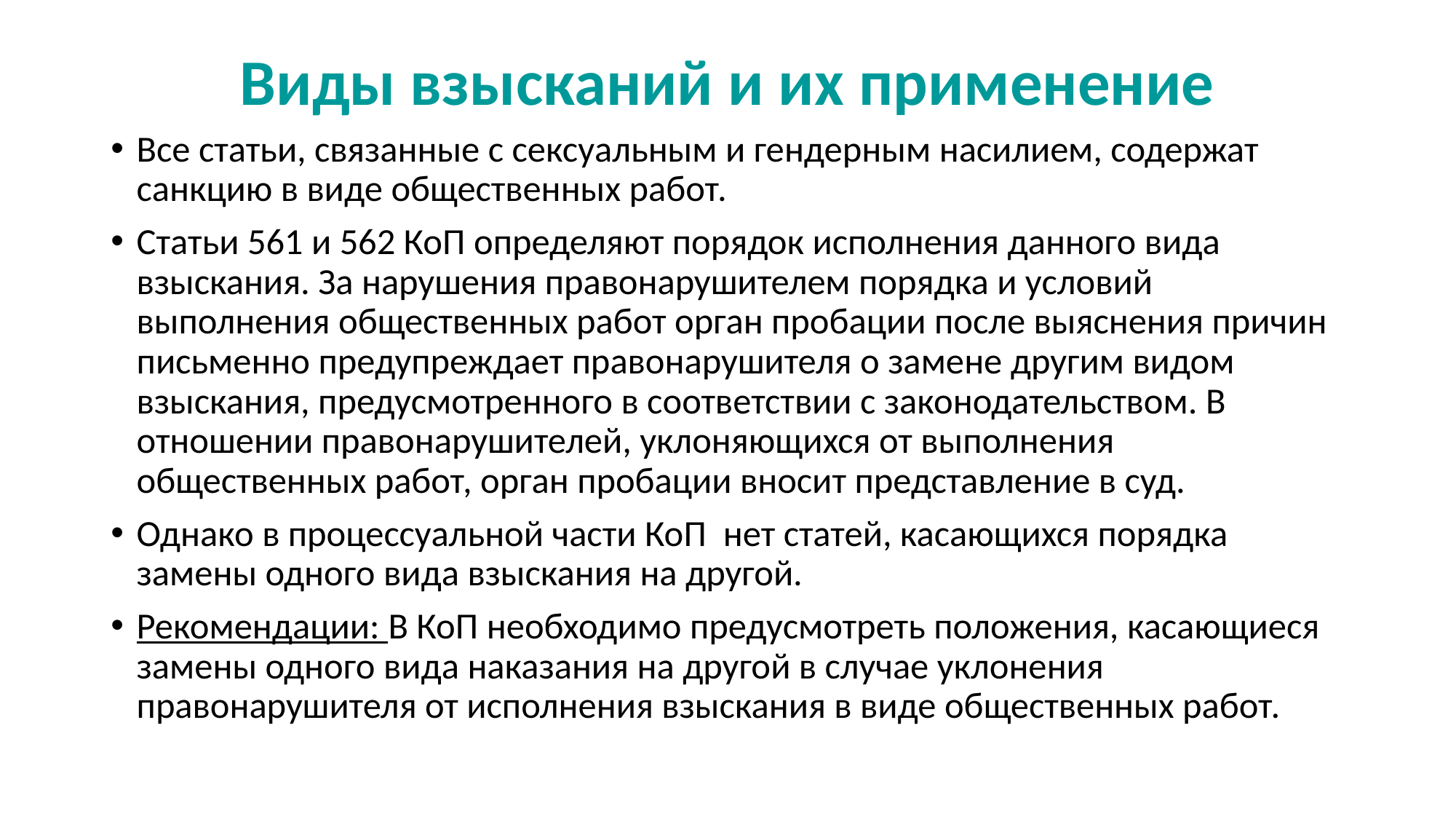

# Виды взысканий и их применение
Все статьи, связанные с сексуальным и гендерным насилием, содержат санкцию в виде общественных работ.
Статьи 561 и 562 КоП определяют порядок исполнения данного вида взыскания. За нарушения правонарушителем порядка и условий выполнения общественных работ орган пробации после выяснения причин письменно предупреждает правонарушителя о замене другим видом взыскания, предусмотренного в соответствии с законодательством. В отношении правонарушителей, уклоняющихся от выполнения общественных работ, орган пробации вносит представление в суд.
Однако в процессуальной части КоП  нет статей, касающихся порядка замены одного вида взыскания на другой.
Рекомендации: В КоП необходимо предусмотреть положения, касающиеся замены одного вида наказания на другой в случае уклонения правонарушителя от исполнения взыскания в виде общественных работ.